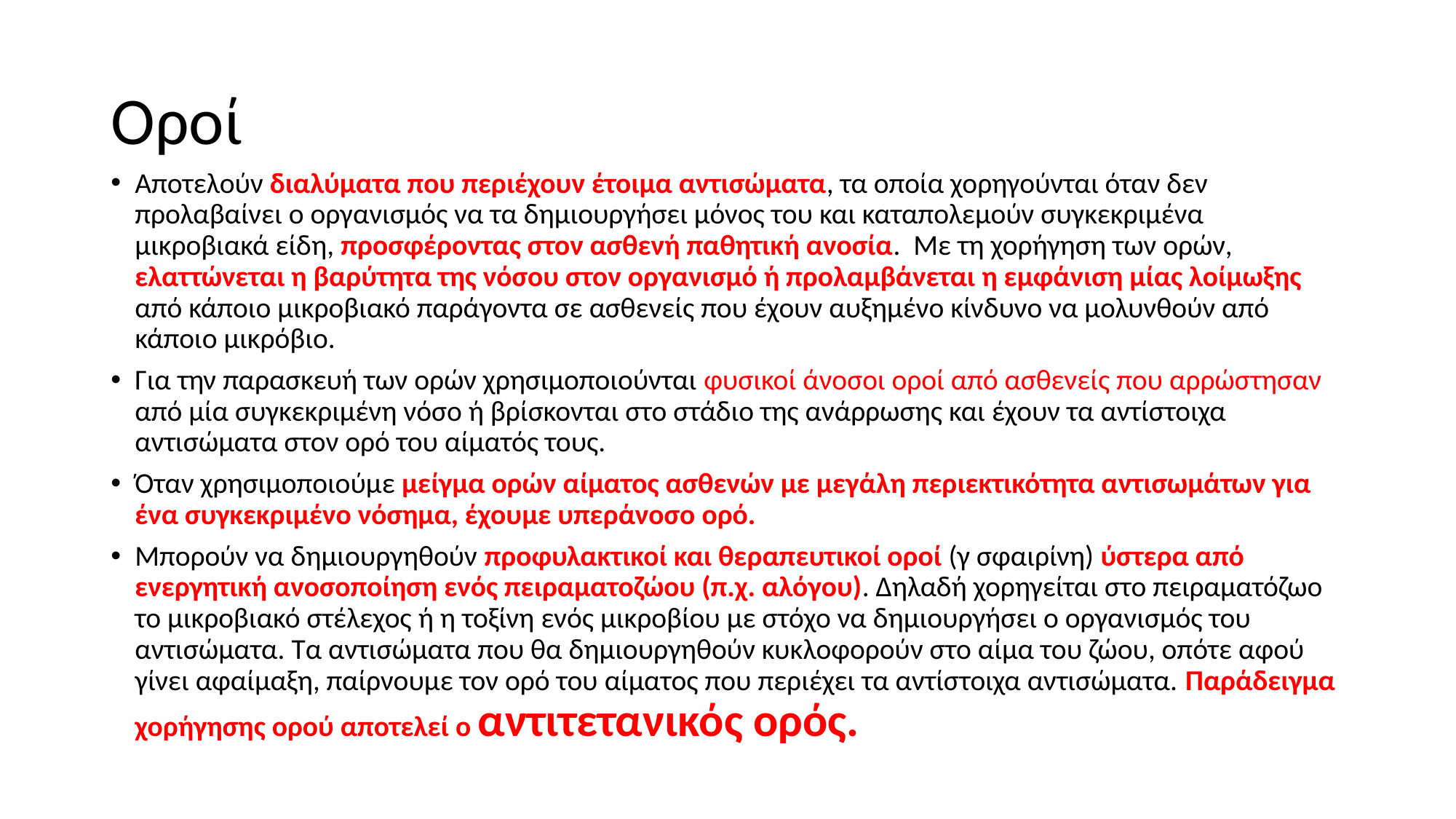

# Οροί
Αποτελούν διαλύματα που περιέχουν έτοιμα αντισώματα, τα οποία χορηγούνται όταν δεν προλαβαίνει ο οργανισμός να τα δημιουργήσει μόνος του και καταπολεμούν συγκεκριμένα μικροβιακά είδη, προσφέροντας στον ασθενή παθητική ανοσία.  Με τη χορήγηση των ορών, ελαττώνεται η βαρύτητα της νόσου στον οργανισμό ή προλαμβάνεται η εμφάνιση μίας λοίμωξης από κάποιο μικροβιακό παράγοντα σε ασθενείς που έχουν αυξημένο κίνδυνο να μολυνθούν από κάποιο μικρόβιο.
Για την παρασκευή των ορών χρησιμοποιούνται φυσικοί άνοσοι οροί από ασθενείς που αρρώστησαν από μία συγκεκριμένη νόσο ή βρίσκονται στο στάδιο της ανάρρωσης και έχουν τα αντίστοιχα αντισώματα στον ορό του αίματός τους.
Όταν χρησιμοποιούμε μείγμα ορών αίματος ασθενών με μεγάλη περιεκτικότητα αντισωμάτων για ένα συγκεκριμένο νόσημα, έχουμε υπεράνοσο ορό.
Μπορούν να δημιουργηθούν προφυλακτικοί και θεραπευτικοί οροί (γ σφαιρίνη) ύστερα από ενεργητική ανοσοποίηση ενός πειραματοζώου (π.χ. αλόγου). Δηλαδή χορηγείται στο πειραματόζωο το μικροβιακό στέλεχος ή η τοξίνη ενός μικροβίου με στόχο να δημιουργήσει ο οργανισμός του αντισώματα. Τα αντισώματα που θα δημιουργηθούν κυκλοφορούν στο αίμα του ζώου, οπότε αφού γίνει αφαίμαξη, παίρνουμε τον ορό του αίματος που περιέχει τα αντίστοιχα αντισώματα. Παράδειγμα χορήγησης ορού αποτελεί ο αντιτετανικός ορός.